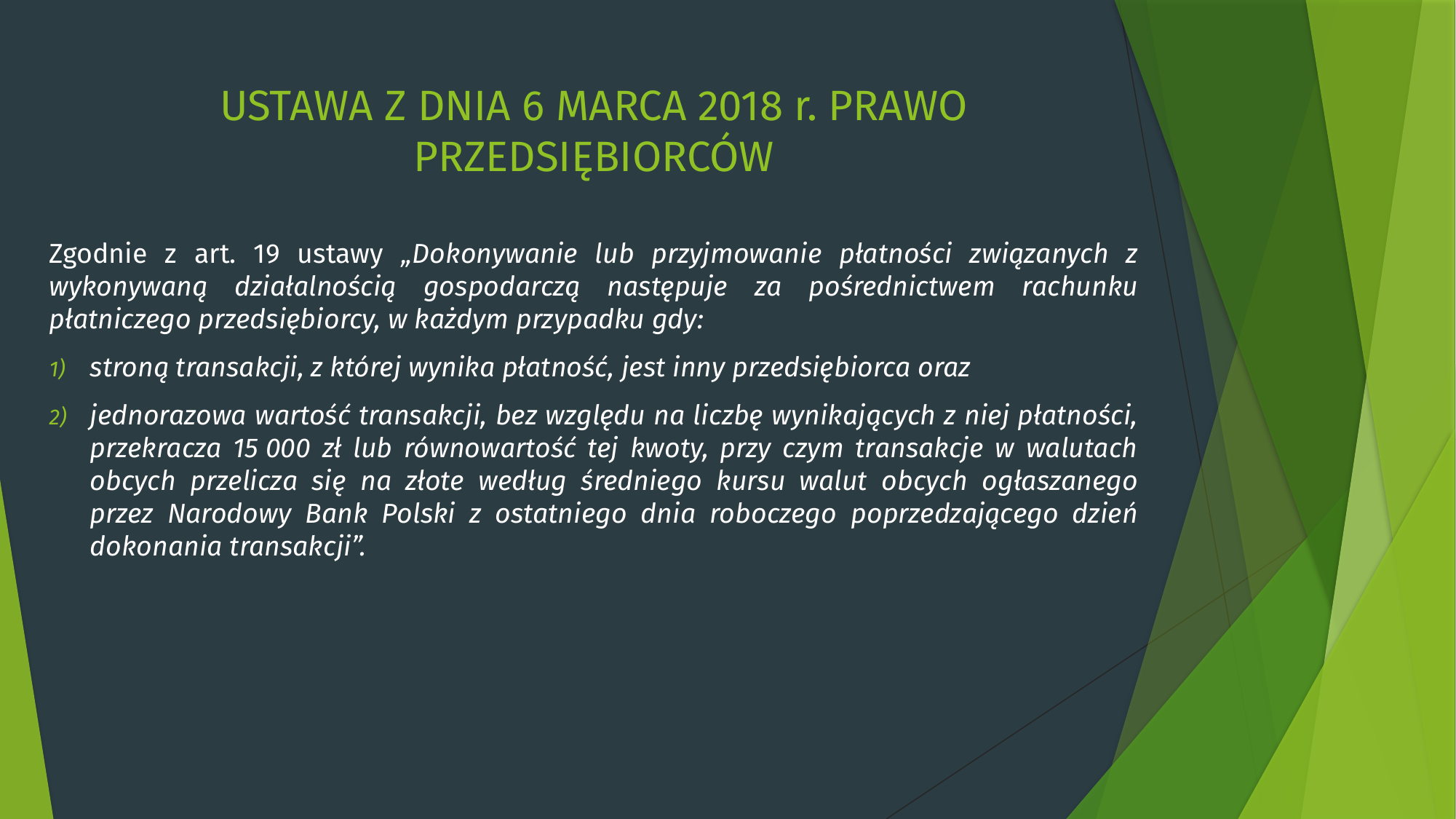

# USTAWA Z DNIA 6 MARCA 2018 r. PRAWO PRZEDSIĘBIORCÓW
Zgodnie z art. 19 ustawy „Dokonywanie lub przyjmowanie płatności związanych z wykonywaną działalnością gospodarczą następuje za pośrednictwem rachunku płatniczego przedsiębiorcy, w każdym przypadku gdy:
stroną transakcji, z której wynika płatność, jest inny przedsiębiorca oraz
jednorazowa wartość transakcji, bez względu na liczbę wynikających z niej płatności, przekracza 15 000 zł lub równowartość tej kwoty, przy czym transakcje w walutach obcych przelicza się na złote według średniego kursu walut obcych ogłaszanego przez Narodowy Bank Polski z ostatniego dnia roboczego poprzedzającego dzień dokonania transakcji”.